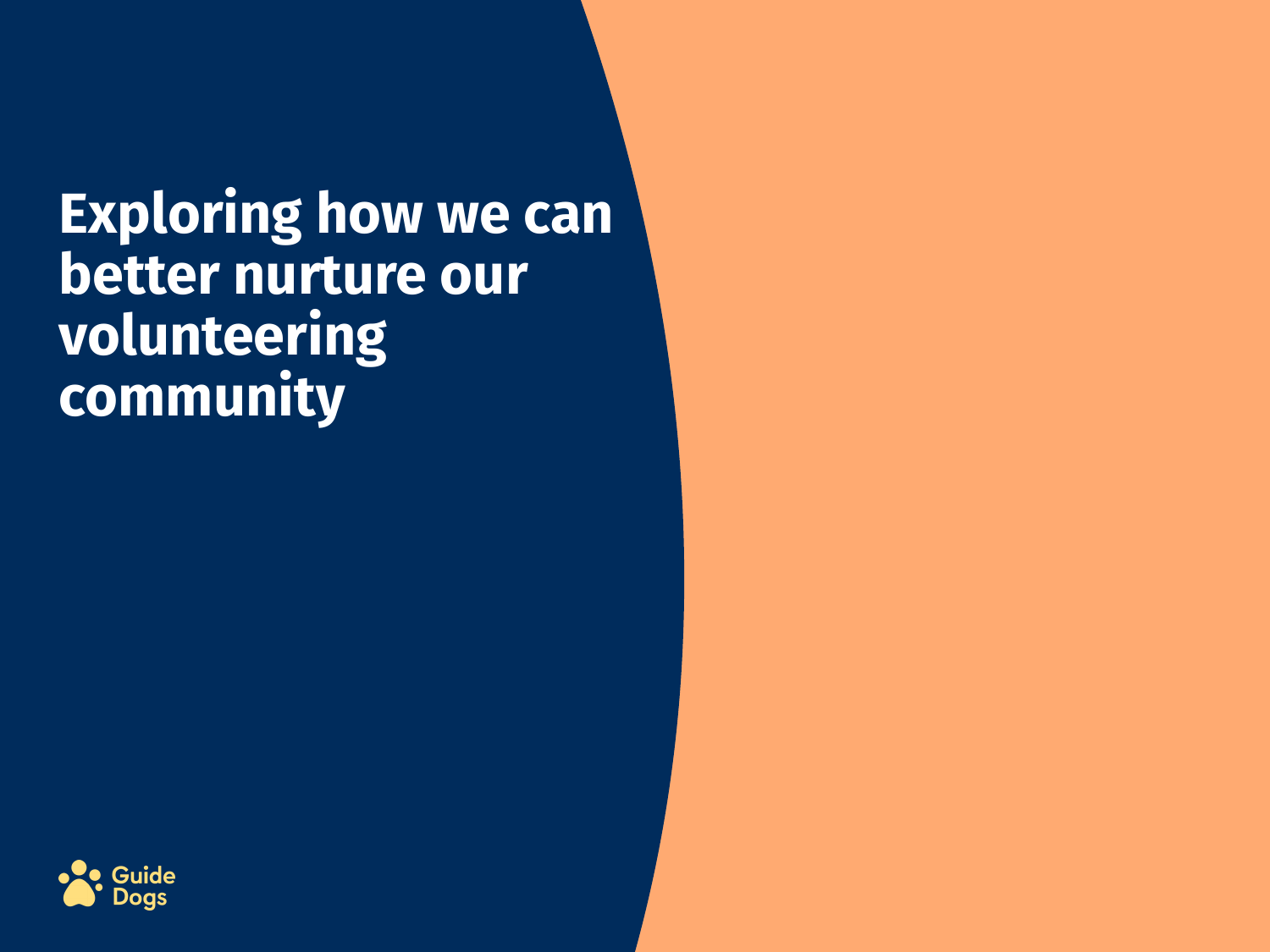

Exploring how we can better nurture our volunteering community